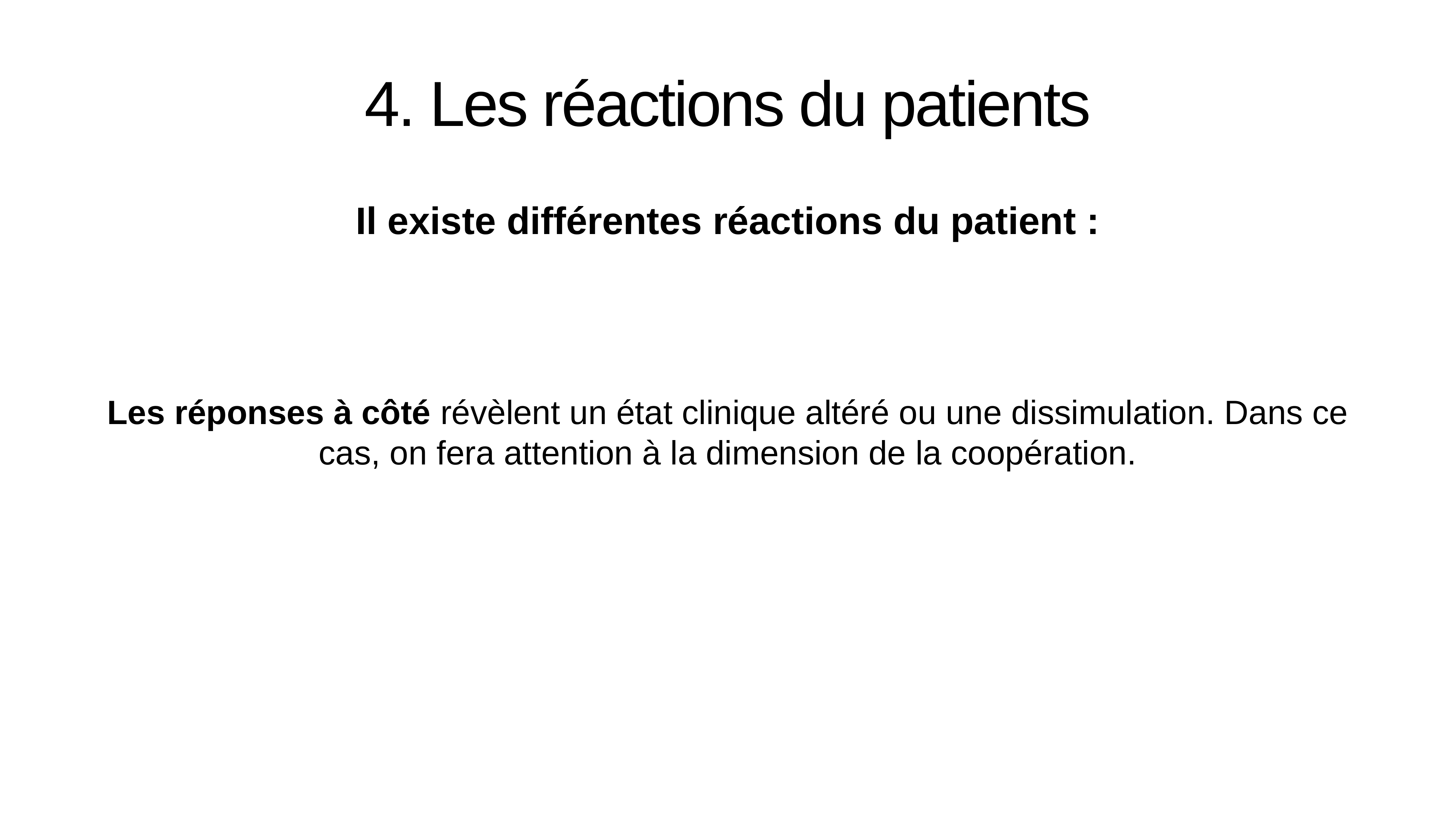

# 4. Les réactions du patients

Il existe différentes réactions du patient :

Les réponses à côté révèlent un état clinique altéré ou une dissimulation. Dans ce cas, on fera attention à la dimension de la coopération.